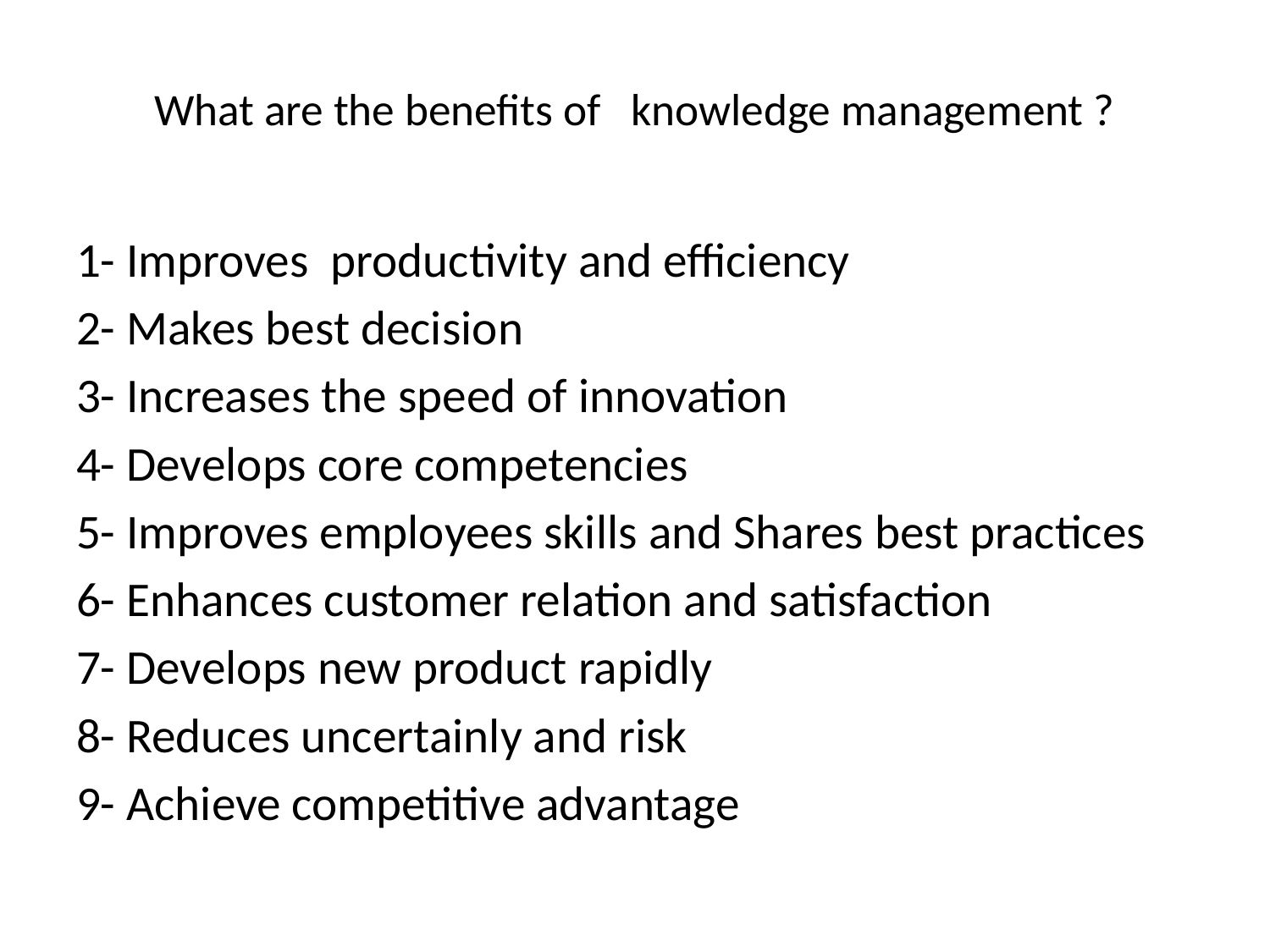

# What are the benefits of   knowledge management ?
1- Improves  productivity and efficiency
2- Makes best decision
3- Increases the speed of innovation
4- Develops core competencies
5- Improves employees skills and Shares best practices
6- Enhances customer relation and satisfaction
7- Develops new product rapidly
8- Reduces uncertainly and risk
9- Achieve competitive advantage